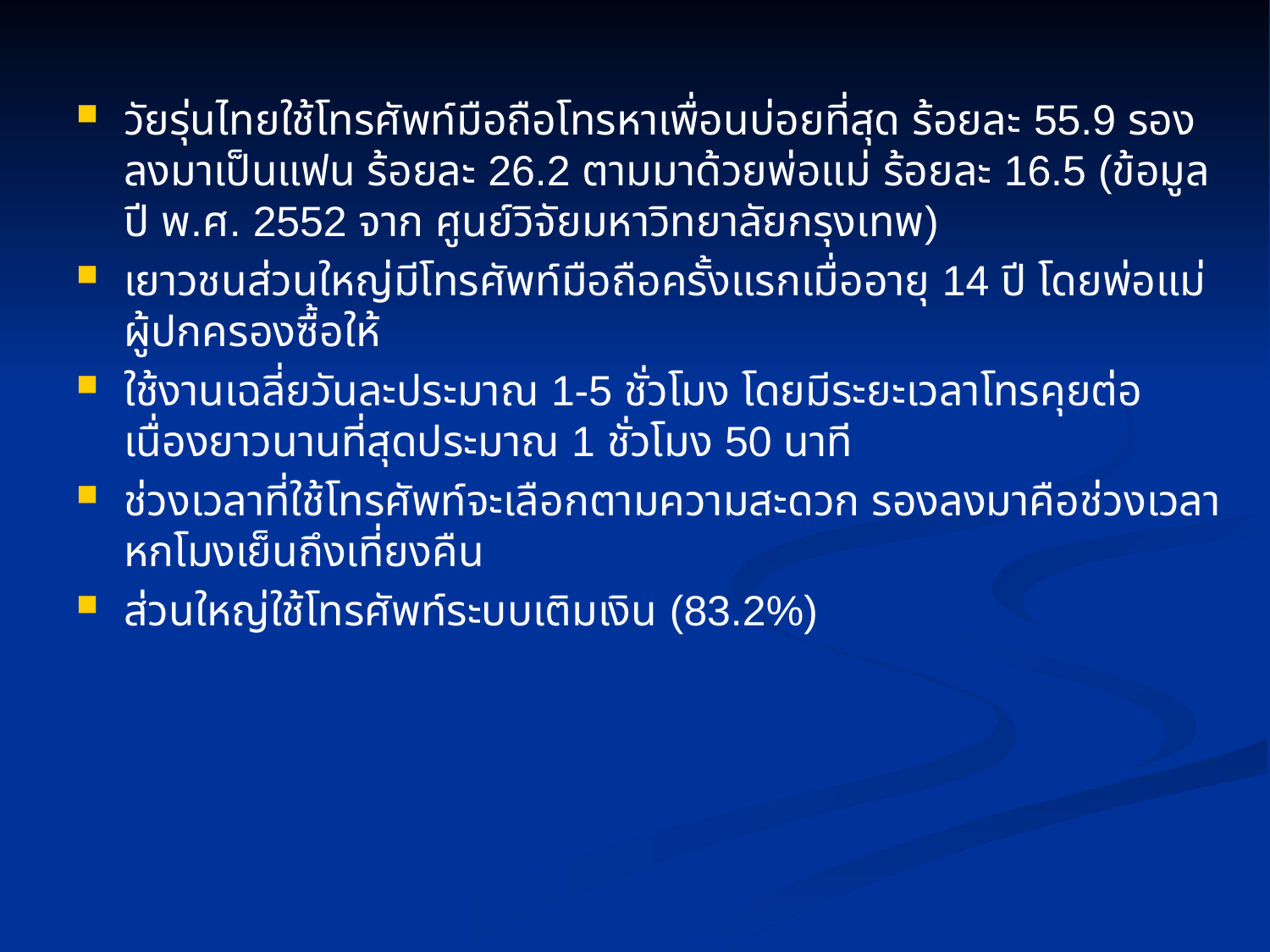

วัยรุ่นไทยใช้โทรศัพท์มือถือโทรหาเพื่อนบ่อยที่สุด ร้อยละ 55.9 รองลงมาเป็นแฟน ร้อยละ 26.2 ตามมาด้วยพ่อแม่ ร้อยละ 16.5 (ข้อมูลปี พ.ศ. 2552 จาก ศูนย์วิจัยมหาวิทยาลัยกรุงเทพ)
เยาวชนส่วนใหญ่มีโทรศัพท์มือถือครั้งแรกเมื่ออายุ 14 ปี โดยพ่อแม่ผู้ปกครองซื้อให้
ใช้งานเฉลี่ยวันละประมาณ 1-5 ชั่วโมง โดยมีระยะเวลาโทรคุยต่อเนื่องยาวนานที่สุดประมาณ 1 ชั่วโมง 50 นาที
ช่วงเวลาที่ใช้โทรศัพท์จะเลือกตามความสะดวก รองลงมาคือช่วงเวลาหกโมงเย็นถึงเที่ยงคืน
ส่วนใหญ่ใช้โทรศัพท์ระบบเติมเงิน (83.2%)